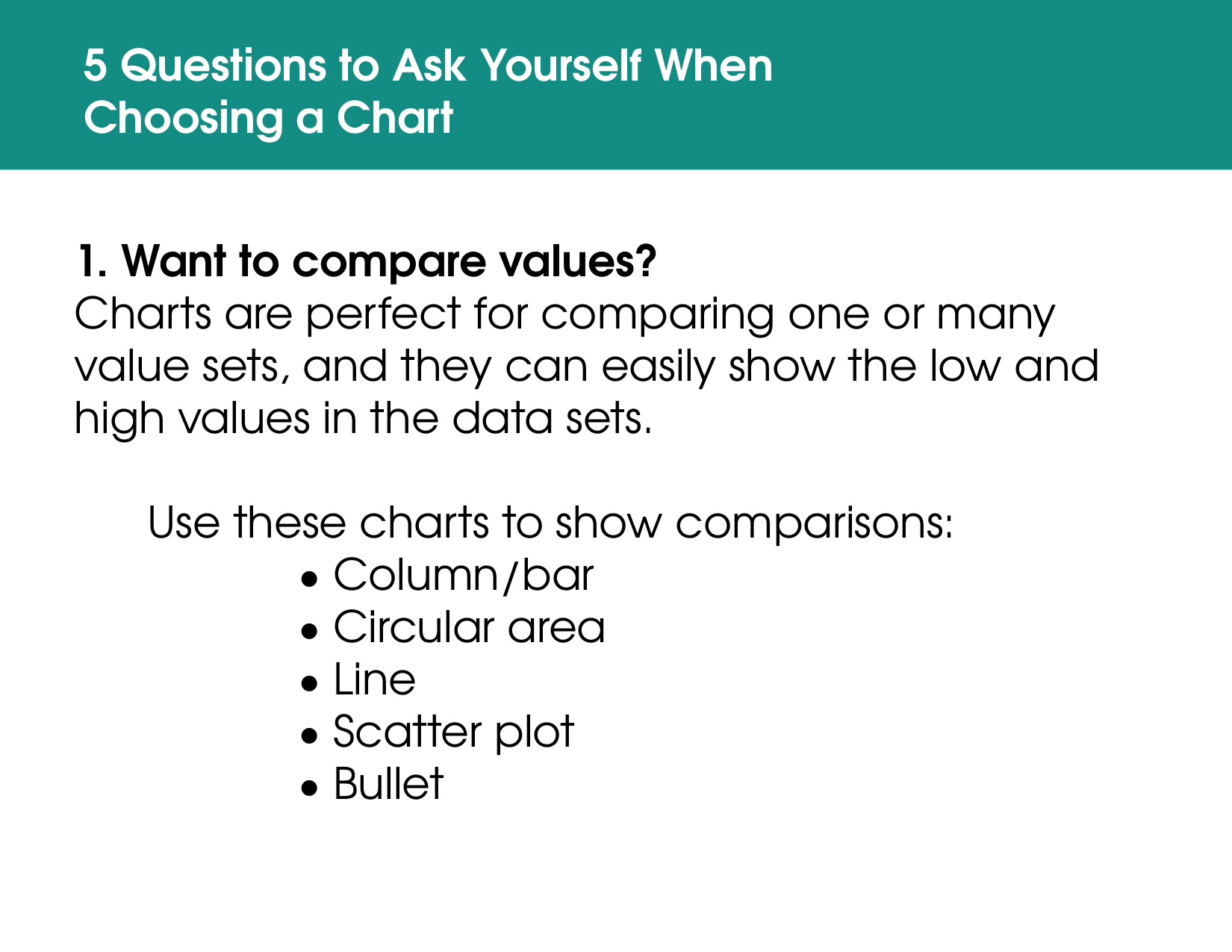

# 5 Questions to Ask Yourself When Choosing a Chart
1. Want to compare values?
Charts are perfect for comparing one or many value sets, and they can easily show the low and high values in the data sets.

      Use these charts to show comparisons:
		• Column/bar
               	• Circular area 
               	• Line 
               	• Scatter plot
               	• Bullet